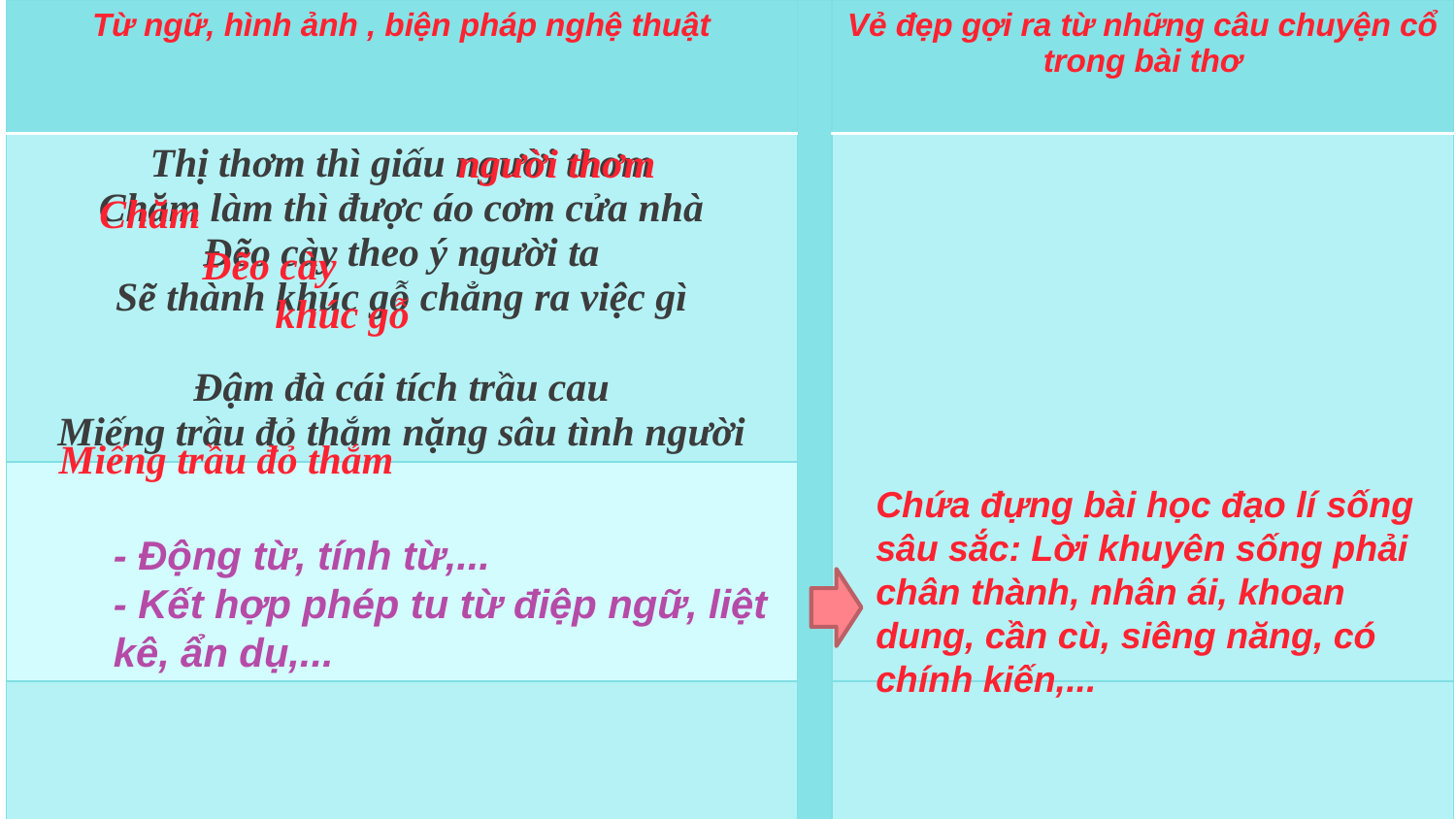

| Từ ngữ, hình ảnh , biện pháp nghệ thuật |  | Vẻ đẹp gợi ra từ những câu chuyện cổ trong bài thơ |
| --- | --- | --- |
| Thị thơm thì giấu người thơm Chăm làm thì được áo cơm cửa nhà Đẽo cày theo ý người ta Sẽ thành khúc gỗ chẳng ra việc gì Đậm đà cái tích trầu cau Miếng trầu đỏ thắm nặng sâu tình người |  |  |
|  |  |  |
|  |  |  |
|  |  |  |
|  |  |  |
người thơm
Chăm
Đẽo cày
khúc gỗ
Miếng trầu đỏ thắm
Chứa đựng bài học đạo lí sống sâu sắc: Lời khuyên sống phải chân thành, nhân ái, khoan dung, cần cù, siêng năng, có chính kiến,...
- Động từ, tính từ,...
- Kết hợp phép tu từ điệp ngữ, liệt kê, ẩn dụ,...